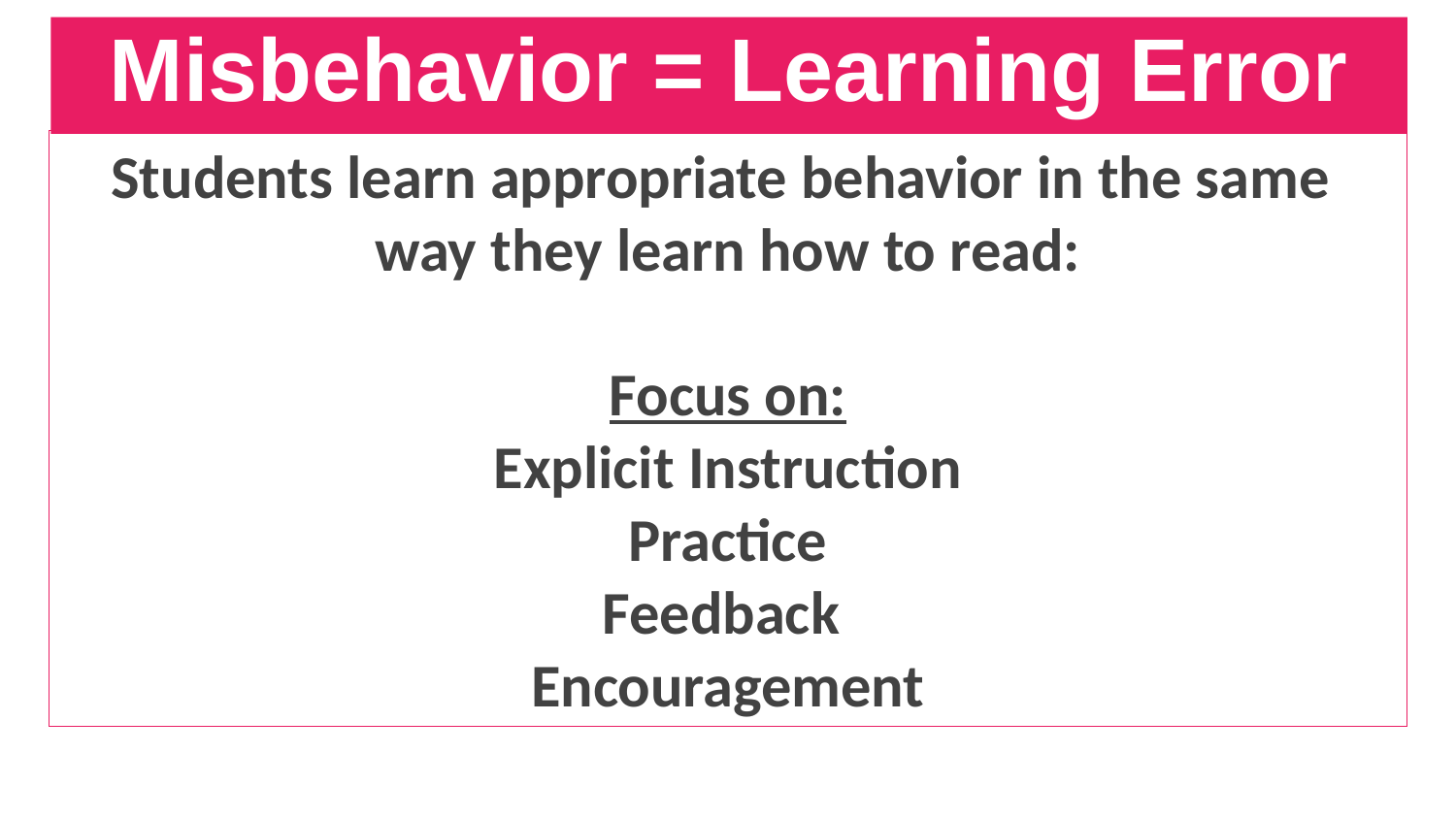

# Misbehavior = Learning Error
Students learn appropriate behavior in the same
way they learn how to read:

Focus on:
Explicit Instruction
Practice
Feedback
Encouragement